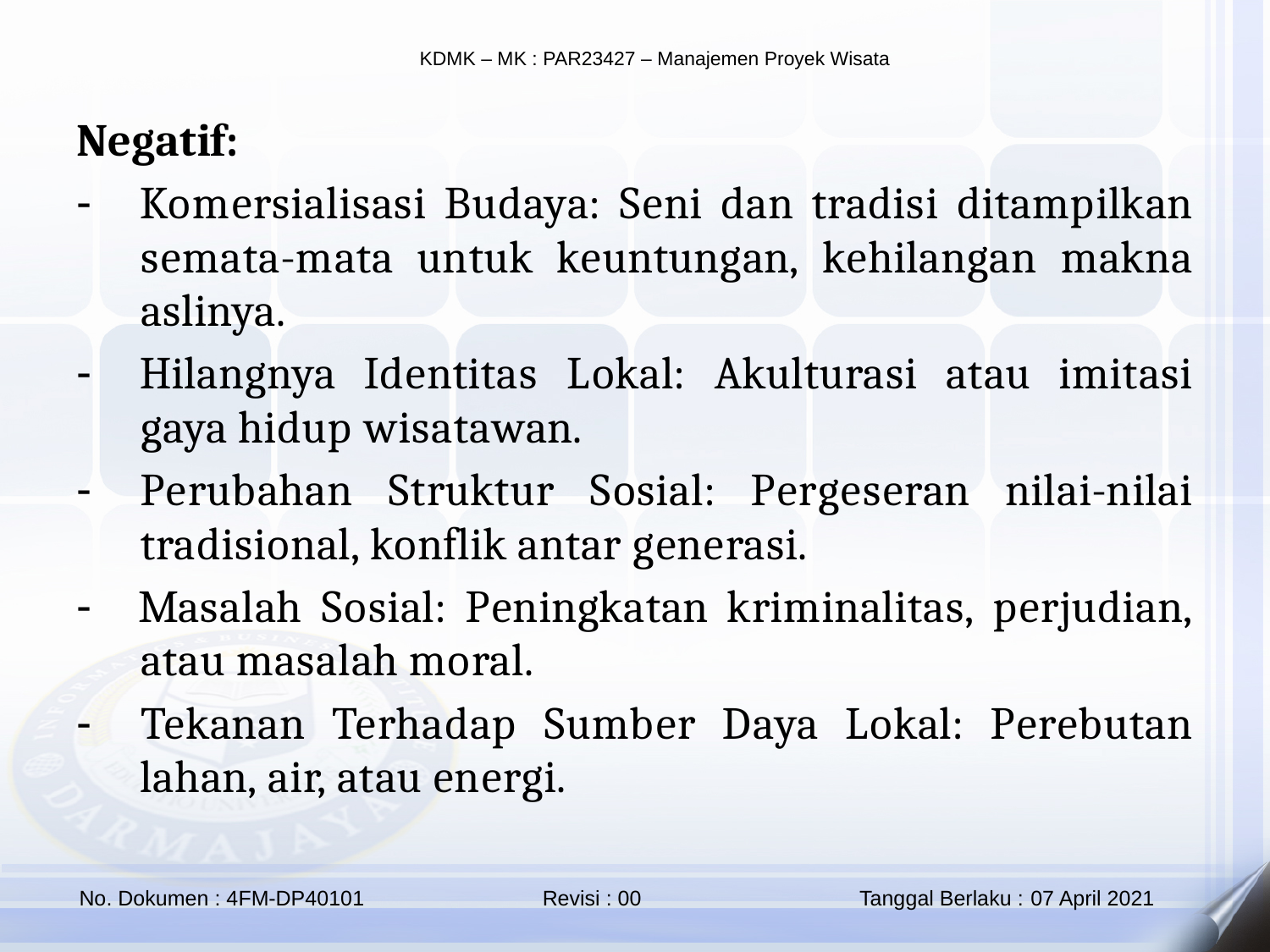

Negatif:
Komersialisasi Budaya: Seni dan tradisi ditampilkan semata-mata untuk keuntungan, kehilangan makna aslinya.
Hilangnya Identitas Lokal: Akulturasi atau imitasi gaya hidup wisatawan.
Perubahan Struktur Sosial: Pergeseran nilai-nilai tradisional, konflik antar generasi.
Masalah Sosial: Peningkatan kriminalitas, perjudian, atau masalah moral.
Tekanan Terhadap Sumber Daya Lokal: Perebutan lahan, air, atau energi.